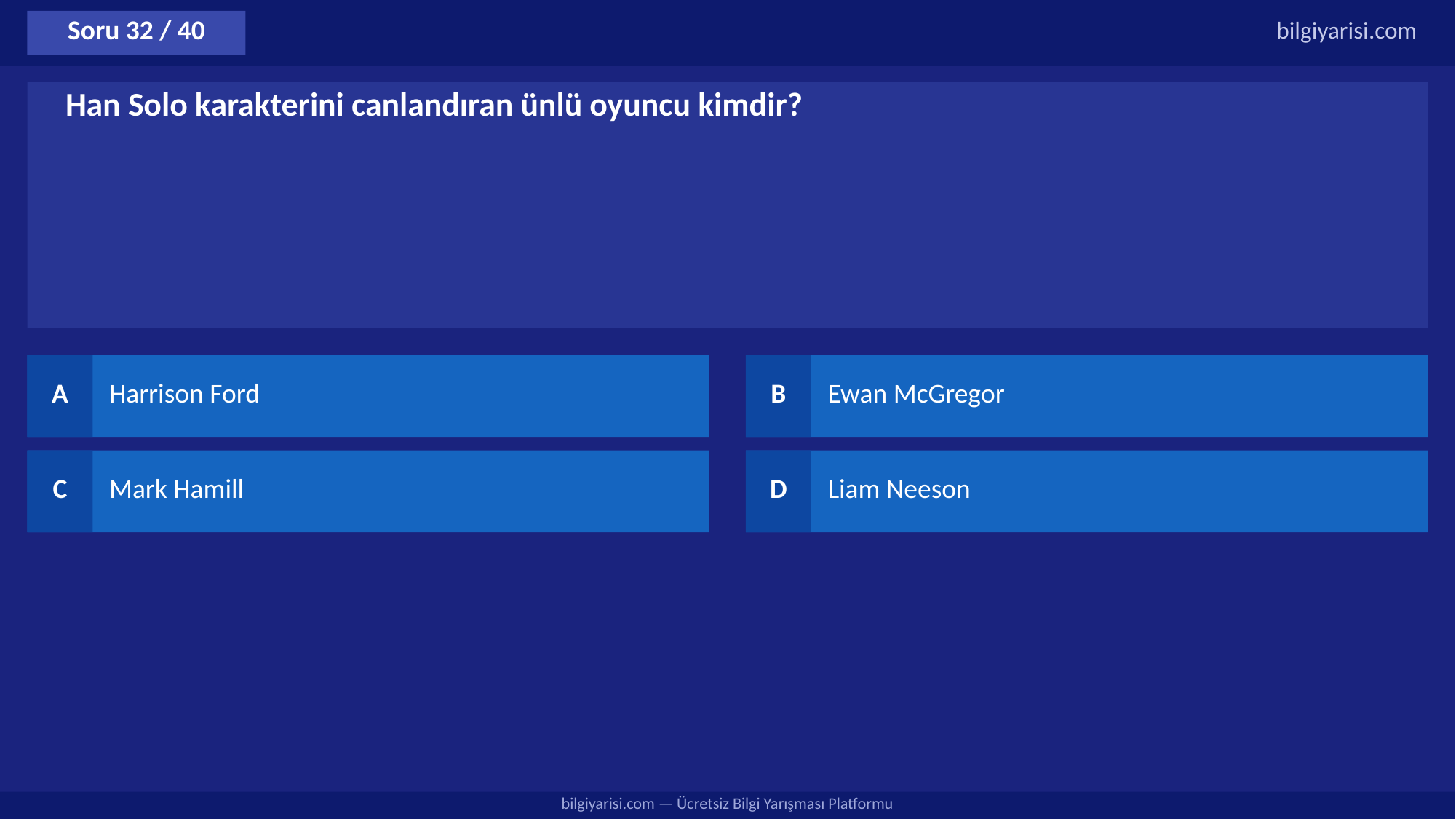

Soru 32 / 40
bilgiyarisi.com

Han Solo karakterini canlandıran ünlü oyuncu kimdir?

A
Harrison Ford

B
Ewan McGregor

C
Mark Hamill

D
Liam Neeson
bilgiyarisi.com — Ücretsiz Bilgi Yarışması Platformu